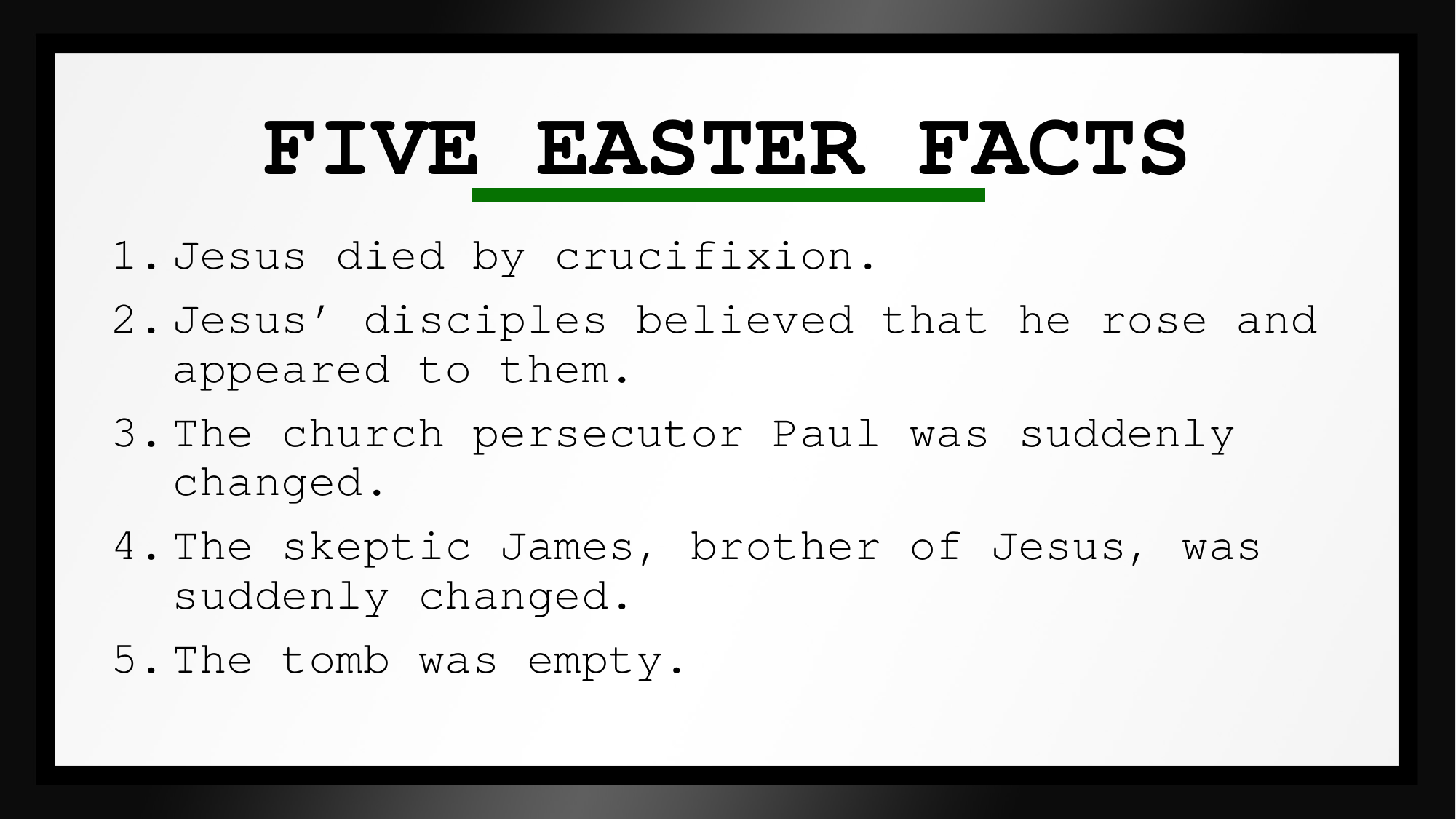

# FIVE EASTER FACTS
Jesus died by crucifixion.
Jesus’ disciples believed that he rose and appeared to them.
The church persecutor Paul was suddenly changed.
The skeptic James, brother of Jesus, was suddenly changed.
The tomb was empty.